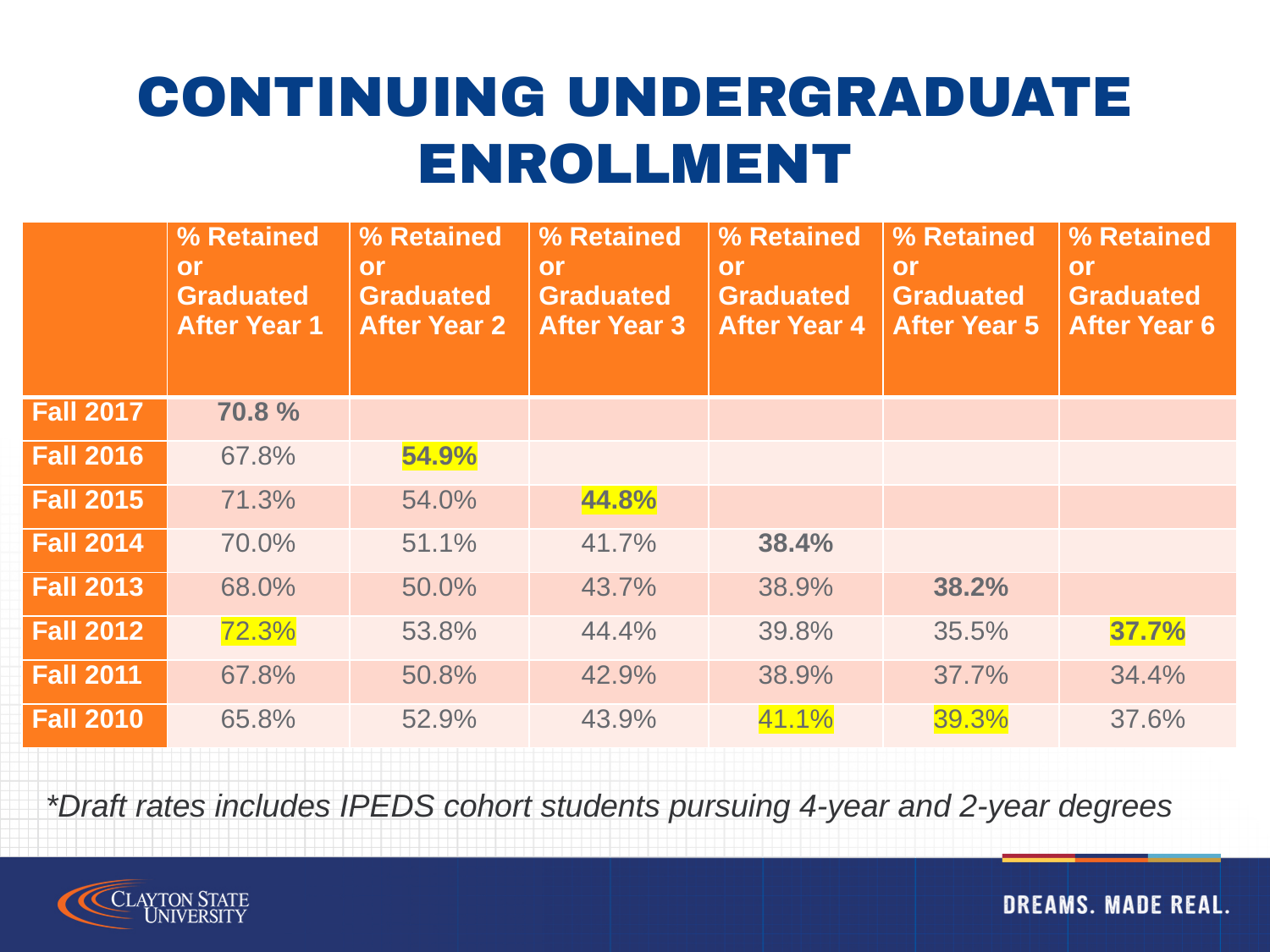

# Continuing undergraduate Enrollment
|  | % Retained or Graduated After Year 1 | % Retained or Graduated After Year 2 | % Retained or Graduated After Year 3 | % Retained or Graduated After Year 4 | % Retained or Graduated After Year 5 | % Retained or Graduated After Year 6 |
| --- | --- | --- | --- | --- | --- | --- |
| Fall 2017 | 70.8 % |  |  |  |  |  |
| Fall 2016 | 67.8% | 54.9% |  |  |  |  |
| Fall 2015 | 71.3% | 54.0% | 44.8% |  |  |  |
| Fall 2014 | 70.0% | 51.1% | 41.7% | 38.4% |  |  |
| Fall 2013 | 68.0% | 50.0% | 43.7% | 38.9% | 38.2% |  |
| Fall 2012 | 72.3% | 53.8% | 44.4% | 39.8% | 35.5% | 37.7% |
| Fall 2011 | 67.8% | 50.8% | 42.9% | 38.9% | 37.7% | 34.4% |
| Fall 2010 | 65.8% | 52.9% | 43.9% | 41.1% | 39.3% | 37.6% |
*Draft rates includes IPEDS cohort students pursuing 4-year and 2-year degrees